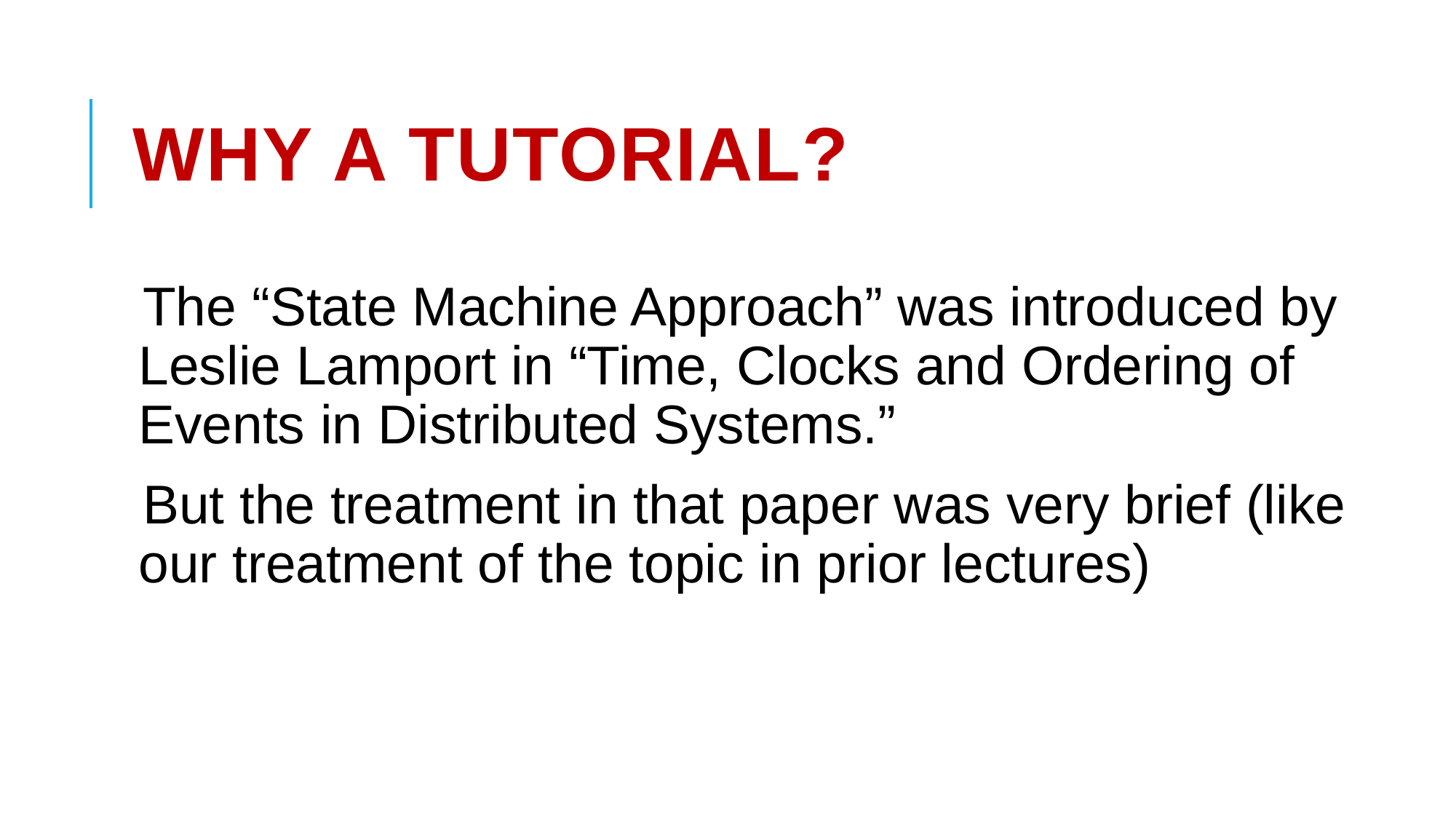

# Why a Tutorial?
The “State Machine Approach” was introduced by Leslie Lamport in “Time, Clocks and Ordering of Events in Distributed Systems.”
But the treatment in that paper was very brief (like our treatment of the topic in prior lectures)